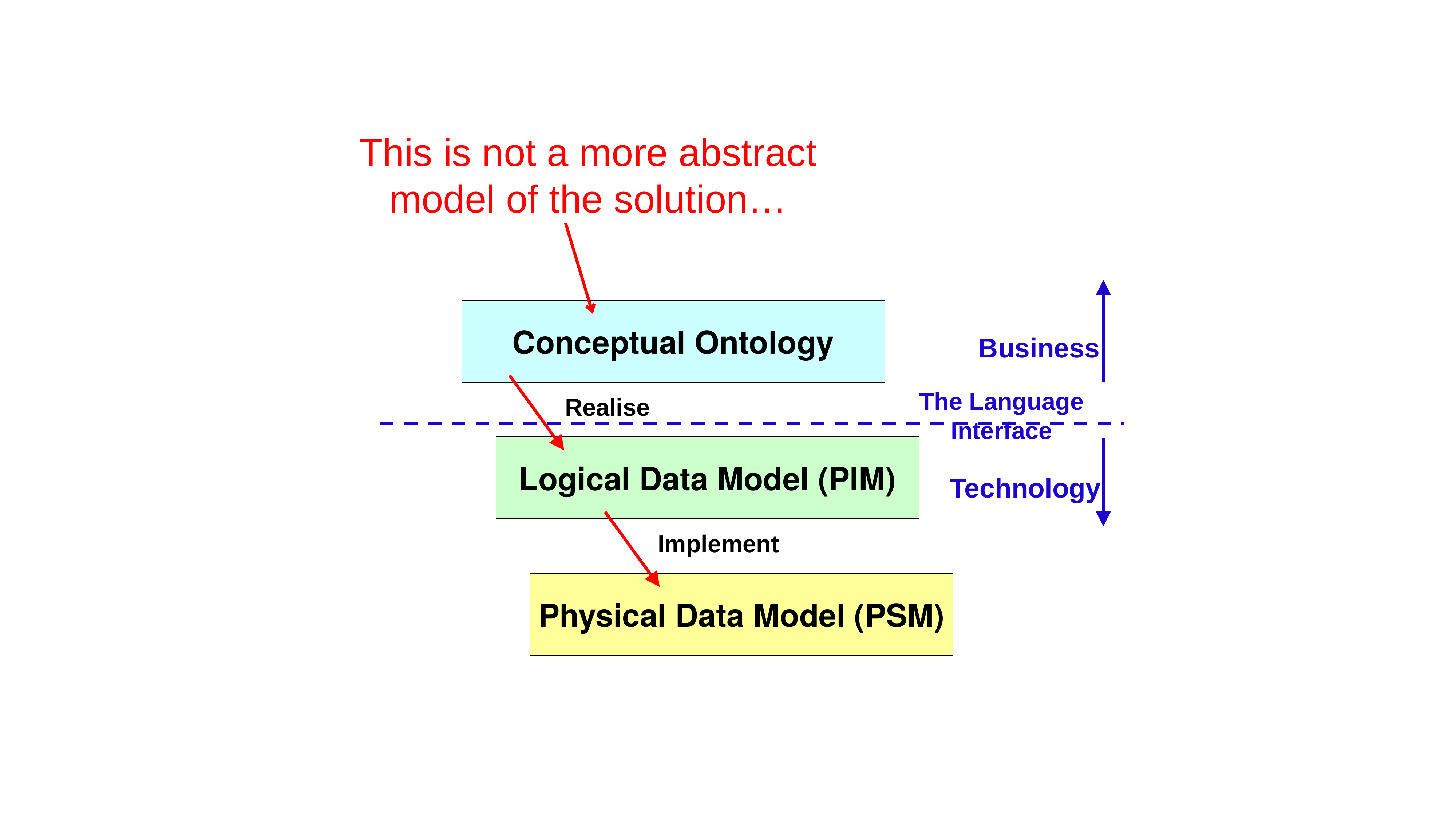

# This is not a more abstract model of the solution…

Conceptual Ontology
Business

The Language Interface
Realise
Logical Data Model (PIM)

Technology

Implement
Physical Data Model (PSM)